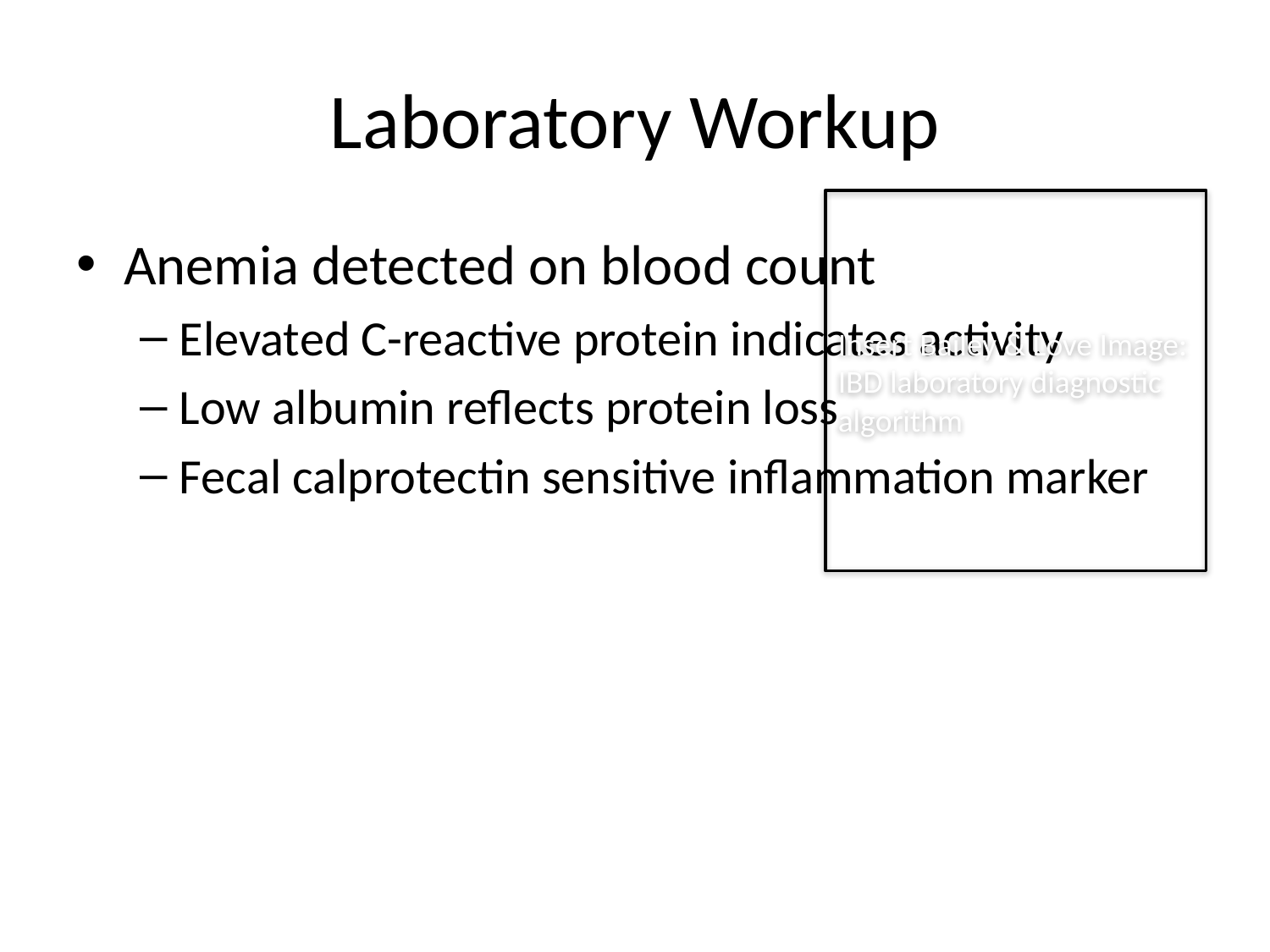

# Laboratory Workup
Insert Bailey & Love Image:
IBD laboratory diagnostic algorithm
Anemia detected on blood count
Elevated C-reactive protein indicates activity
Low albumin reflects protein loss
Fecal calprotectin sensitive inflammation marker